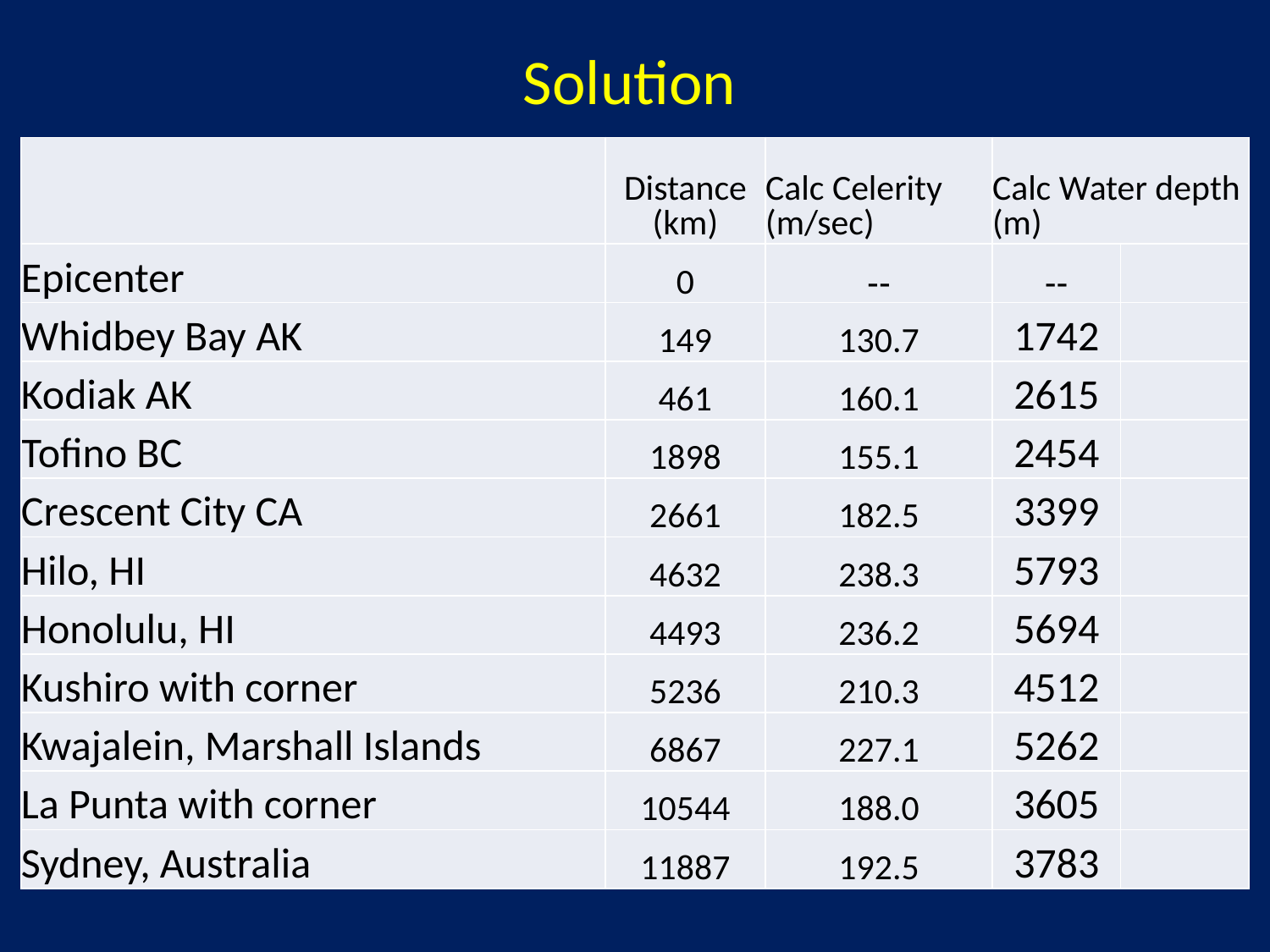

# Solution
|  | Distance (km) | Calc Celerity (m/sec) | Calc Water depth (m) |  |
| --- | --- | --- | --- | --- |
| Epicenter | 0 | -- | -- |  |
| Whidbey Bay AK | 149 | 130.7 | 1742 |  |
| Kodiak AK | 461 | 160.1 | 2615 |  |
| Tofino BC | 1898 | 155.1 | 2454 |  |
| Crescent City CA | 2661 | 182.5 | 3399 |  |
| Hilo, HI | 4632 | 238.3 | 5793 |  |
| Honolulu, HI | 4493 | 236.2 | 5694 |  |
| Kushiro with corner | 5236 | 210.3 | 4512 |  |
| Kwajalein, Marshall Islands | 6867 | 227.1 | 5262 |  |
| La Punta with corner | 10544 | 188.0 | 3605 |  |
| Sydney, Australia | 11887 | 192.5 | 3783 |  |